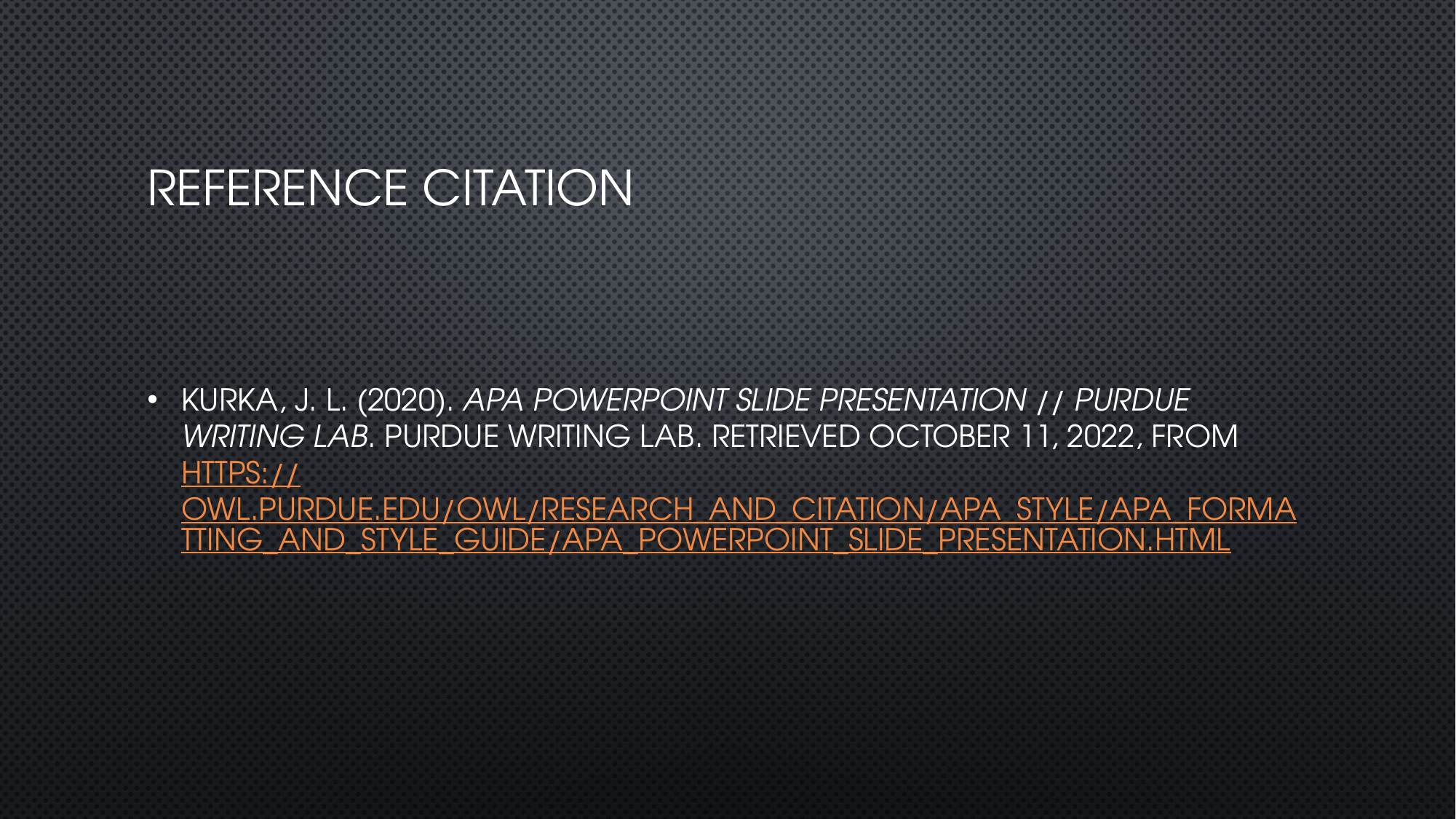

# Reference Citation
Kurka, J. L. (2020). Apa Powerpoint Slide presentation // purdue writing lab. Purdue Writing Lab. Retrieved October 11, 2022, from https://owl.purdue.edu/owl/research_and_citation/apa_style/apa_formatting_and_style_guide/apa_powerpoint_slide_presentation.html